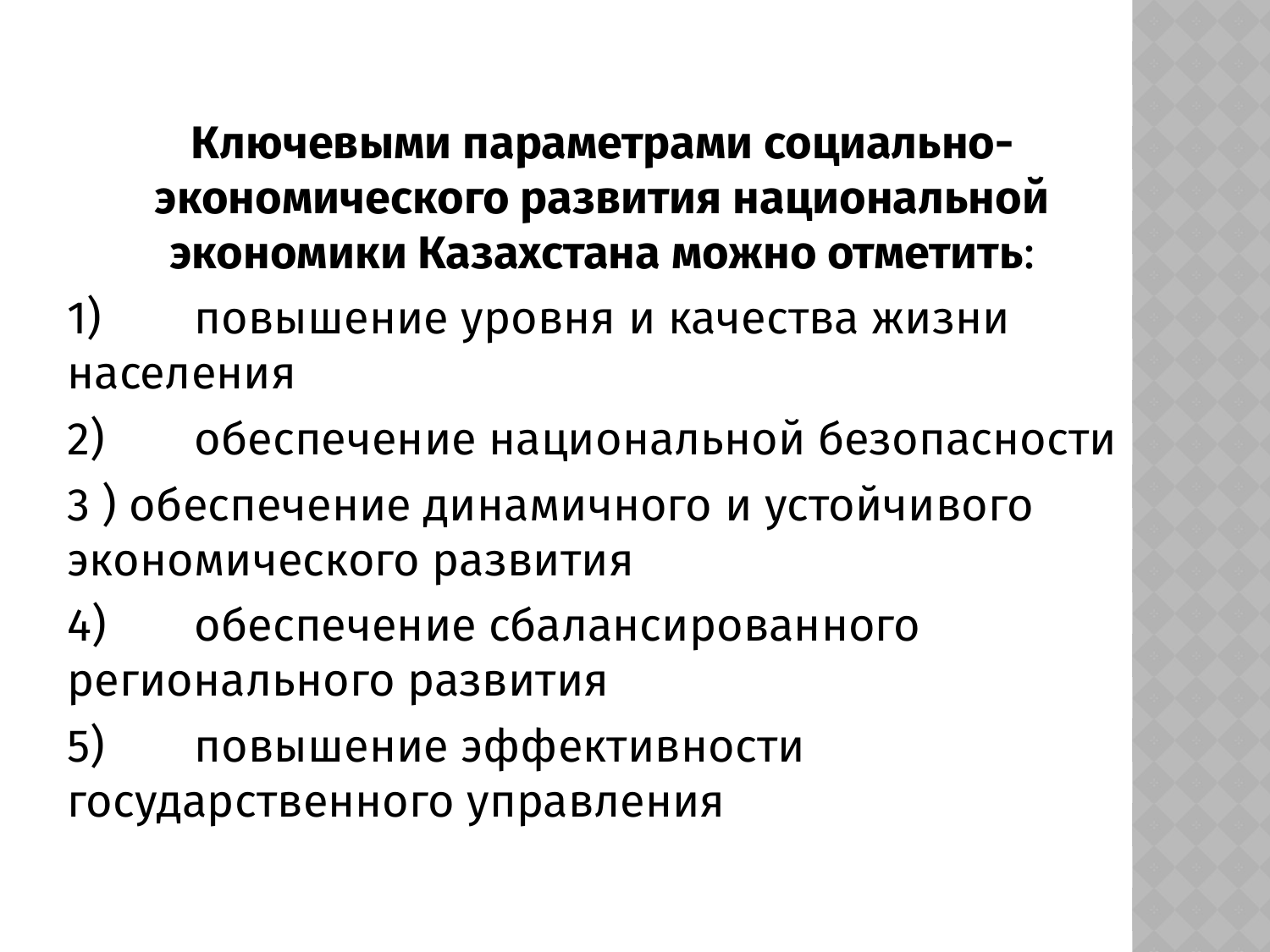

Ключевыми параметрами социально-экономического развития национальной экономики Казахстана можно отметить:
1)	повышение уровня и качества жизни населения
2)	обеспечение национальной безопасности
3 ) обеспечение динамичного и устойчивого экономического развития
4)	обеспечение сбалансированного регионального развития
5)	повышение эффективности государственного управления